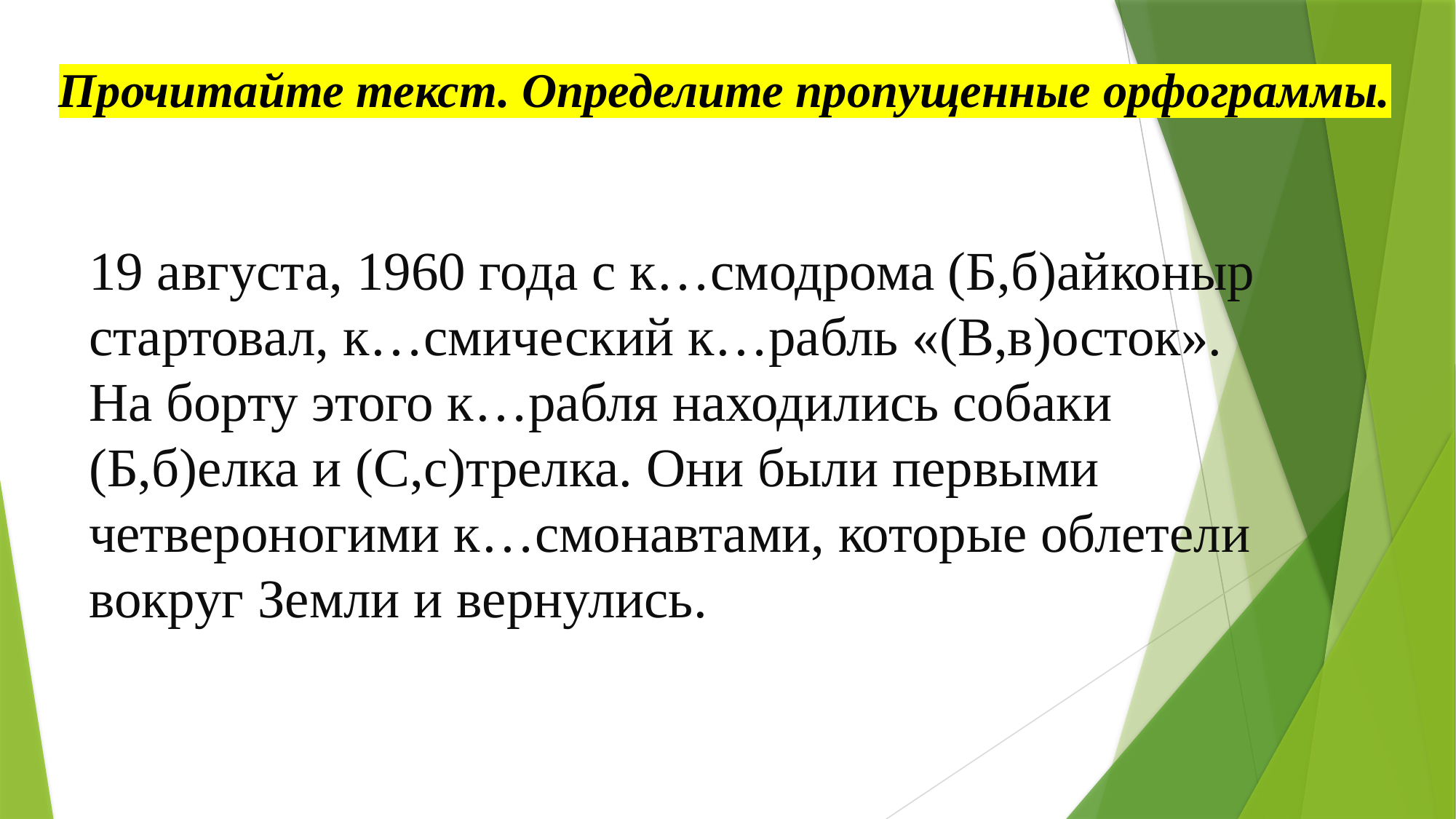

# Прочитайте текст. Определите пропущенные орфограммы.
19 августа, 1960 года с к…смодрома (Б,б)айконыр стартовал, к…смический к…рабль «(В,в)осток». На борту этого к…рабля находились собаки (Б,б)елка и (С,с)трелка. Они были первыми четвероногими к…смонавтами, которые облетели вокруг Земли и вернулись.